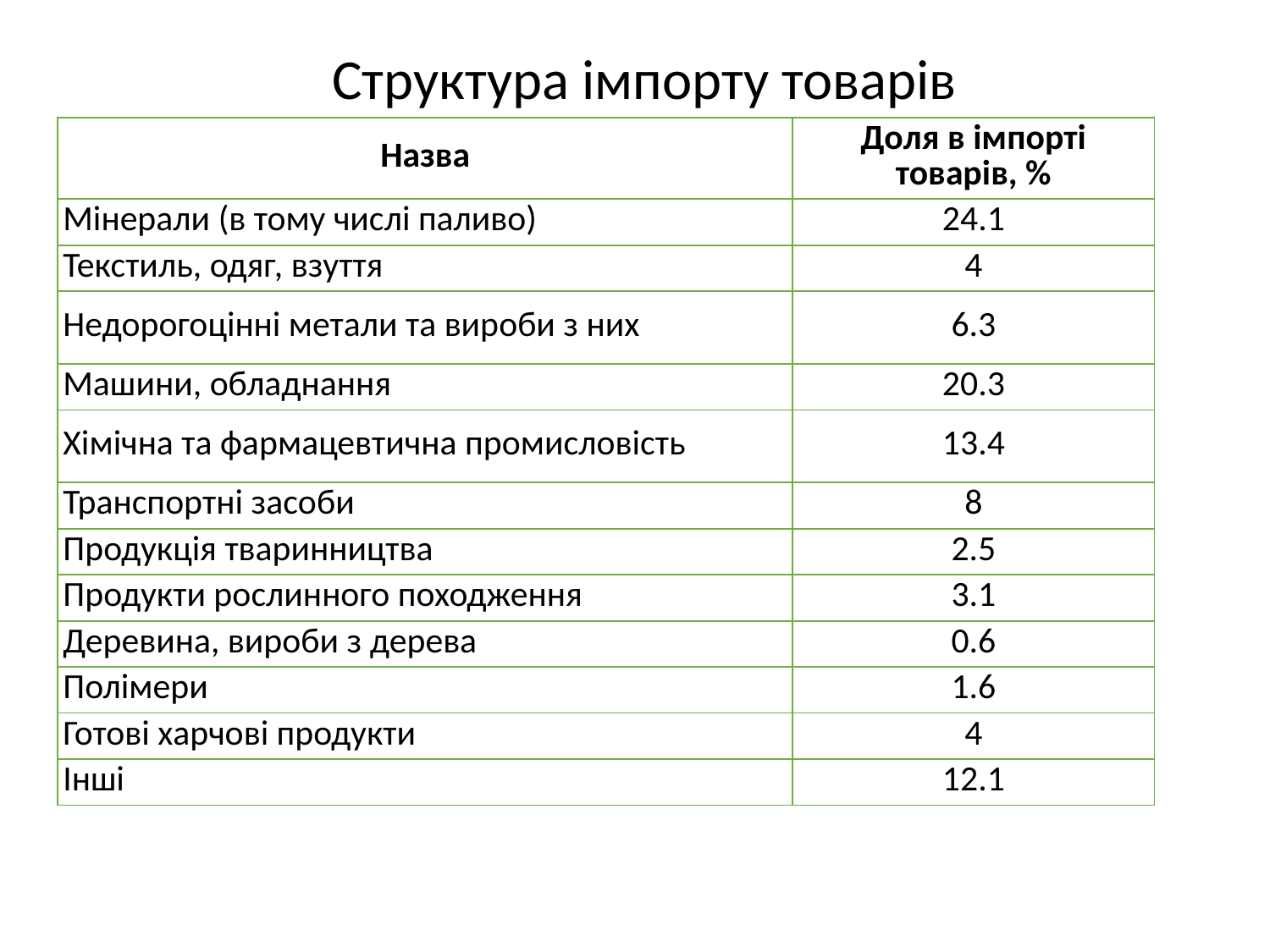

Структура імпорту товарів
| Назва | Доля в імпорті товарів, % |
| --- | --- |
| Мінерали (в тому числі паливо) | 24.1 |
| Текстиль, одяг, взуття | 4 |
| Недорогоцінні метали та вироби з них | 6.3 |
| Машини, обладнання | 20.3 |
| Хімічна та фармацевтична промисловість | 13.4 |
| Транспортні засоби | 8 |
| Продукція тваринництва | 2.5 |
| Продукти рослинного походження | 3.1 |
| Деревина, вироби з дерева | 0.6 |
| Полімери | 1.6 |
| Готові харчові продукти | 4 |
| Інші | 12.1 |